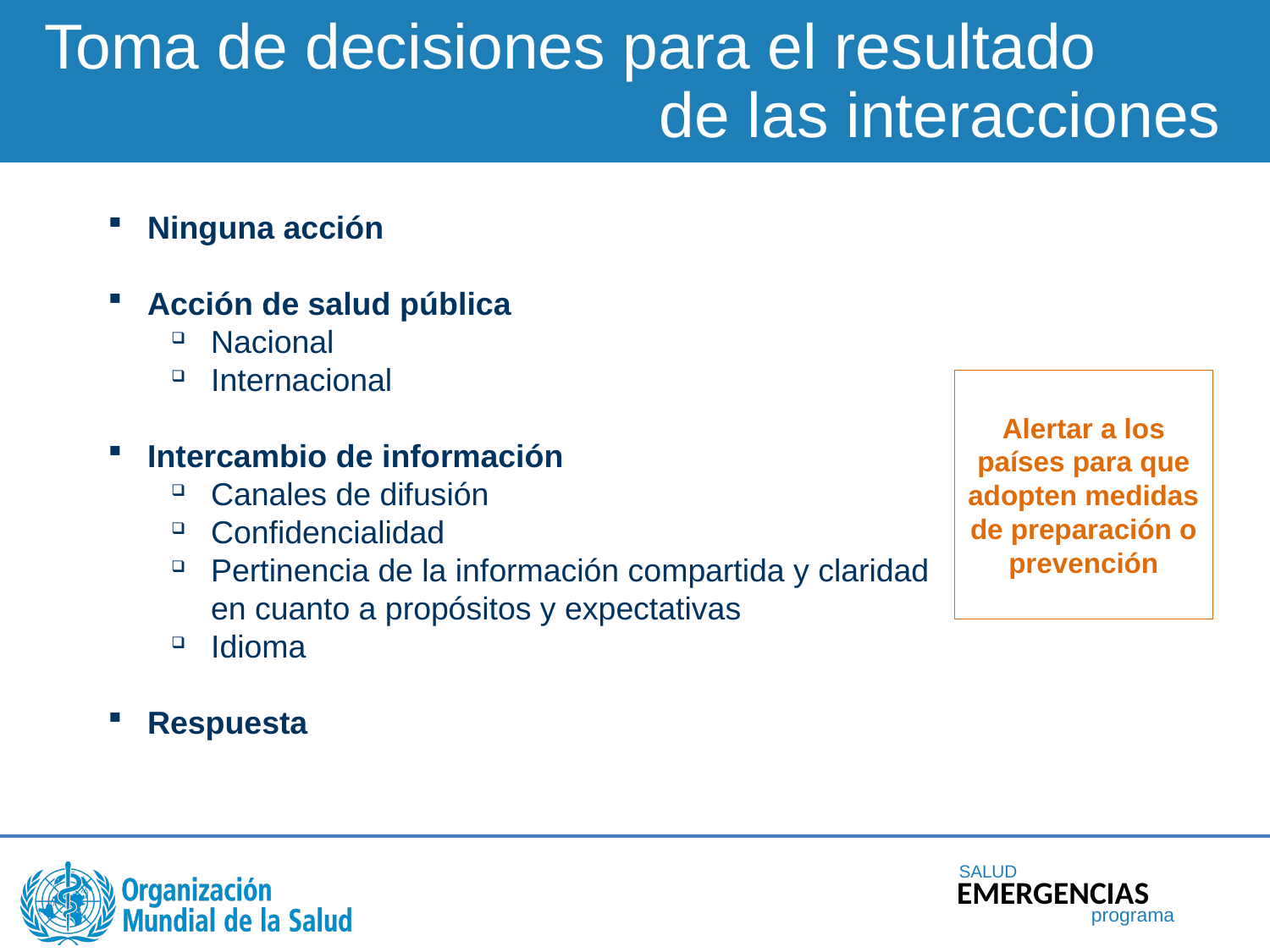

Toma de decisiones para el resultado
                                   de las interacciones
Ninguna acción

Acción de salud pública
Nacional
Internacional

Intercambio de información
Canales de difusión
Confidencialidad
Pertinencia de la información compartida y claridad en cuanto a propósitos y expectativas
Idioma

Respuesta

Alertar a los países para que adopten medidas de preparación o prevención